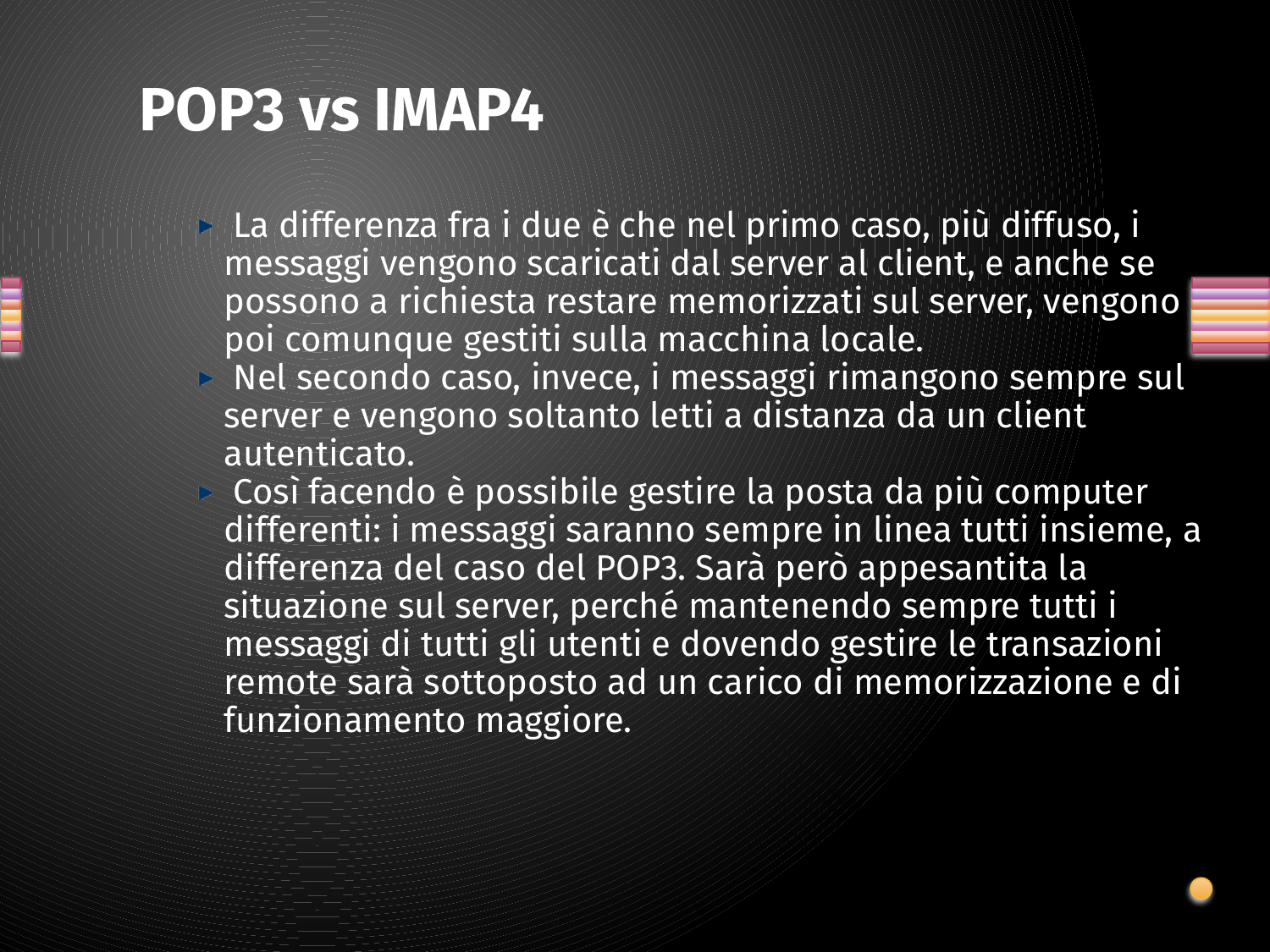

POP3 vs IMAP4
 La differenza fra i due è che nel primo caso, più diffuso, i messaggi vengono scaricati dal server al client, e anche se possono a richiesta restare memorizzati sul server, vengono poi comunque gestiti sulla macchina locale.
 Nel secondo caso, invece, i messaggi rimangono sempre sul server e vengono soltanto letti a distanza da un client autenticato.
 Così facendo è possibile gestire la posta da più computer differenti: i messaggi saranno sempre in linea tutti insieme, a differenza del caso del POP3. Sarà però appesantita la situazione sul server, perché mantenendo sempre tutti i messaggi di tutti gli utenti e dovendo gestire le transazioni remote sarà sottoposto ad un carico di memorizzazione e di funzionamento maggiore.